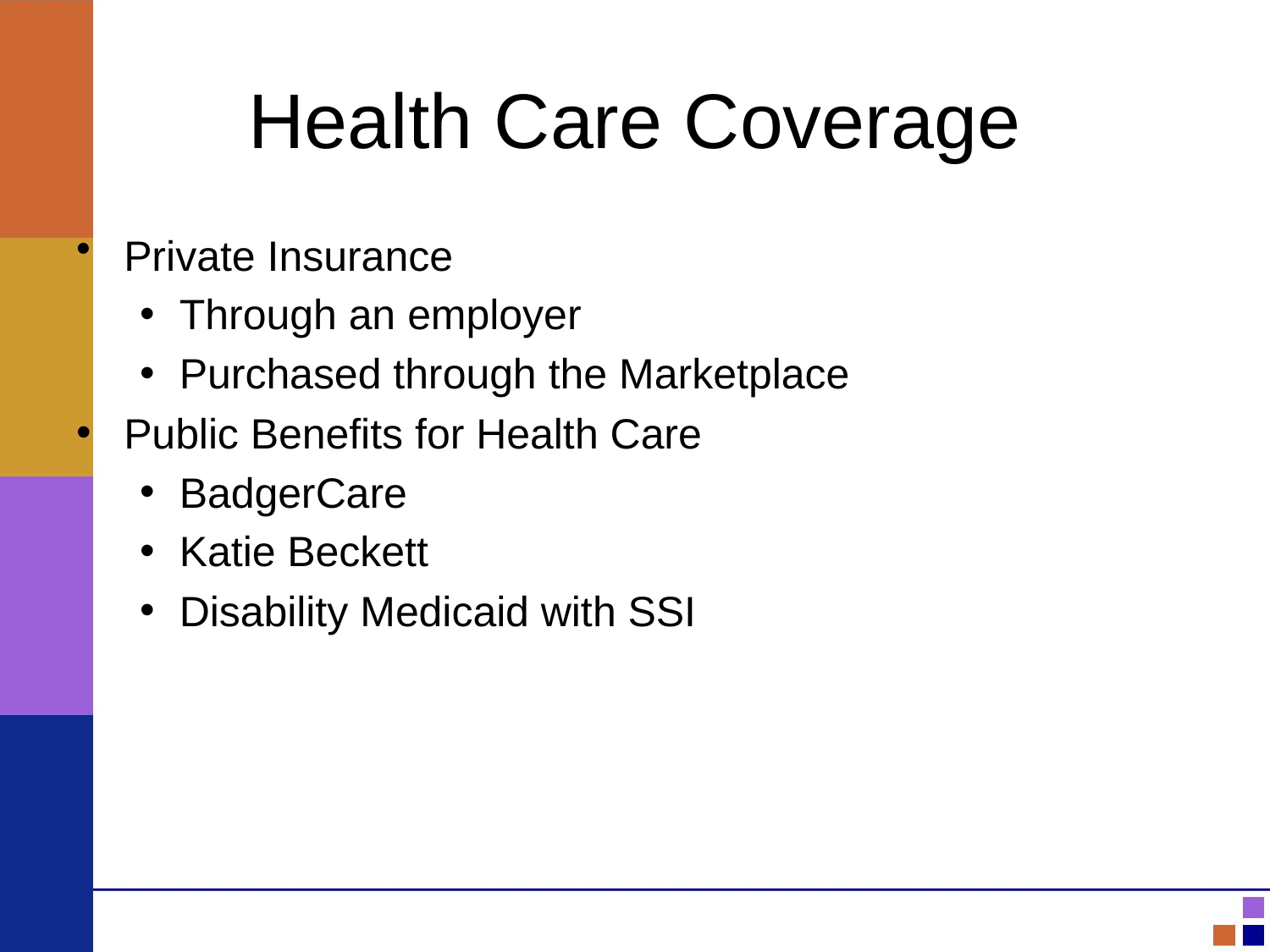

# Health Care Coverage
Private Insurance
Through an employer
Purchased through the Marketplace
Public Benefits for Health Care
BadgerCare
Katie Beckett
Disability Medicaid with SSI